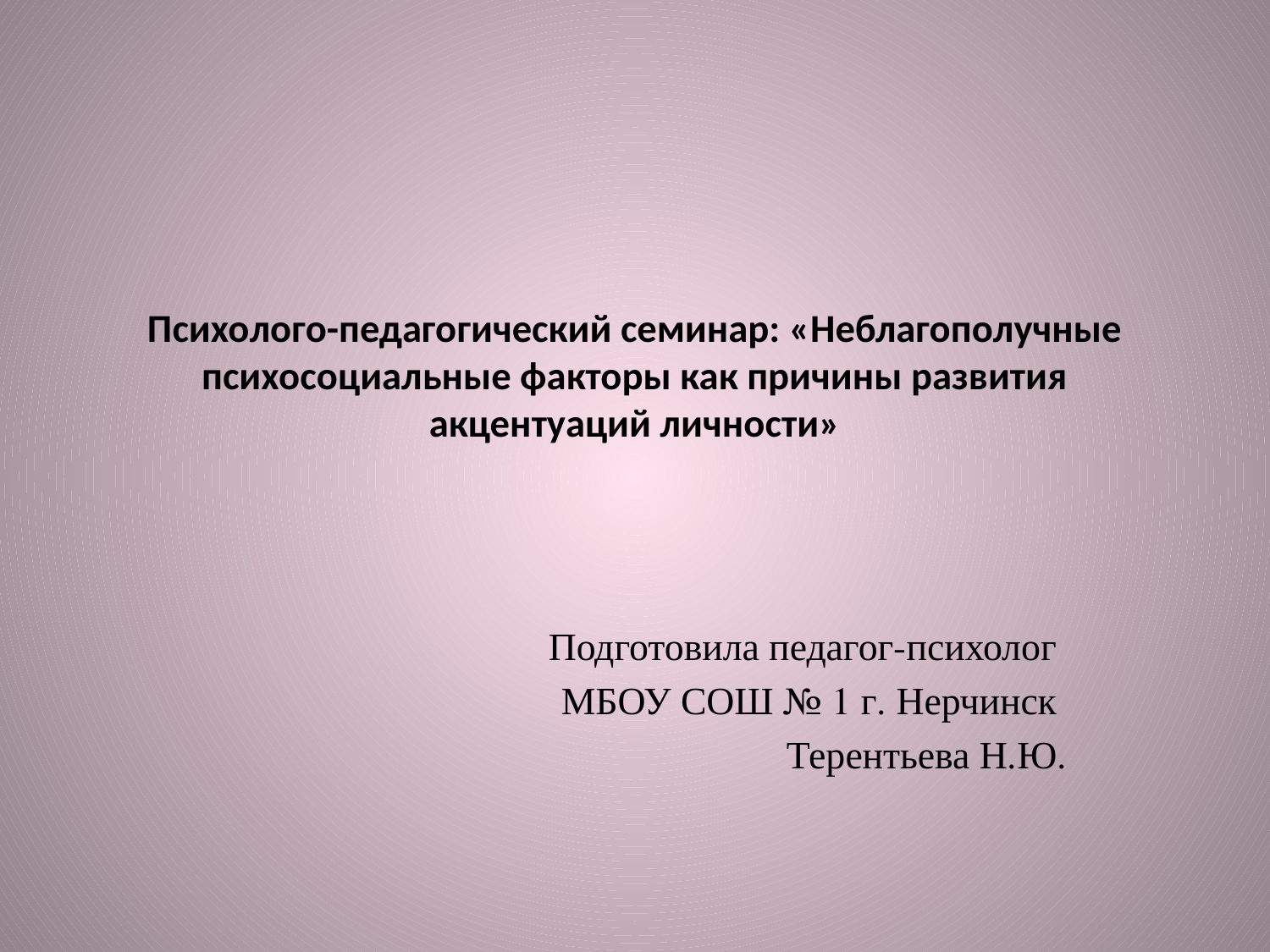

# Психолого-педагогический семинар: «Неблагополучные психосоциальные факторы как причины развития акцентуаций личности»

Подготовила педагог-психолог
МБОУ СОШ № 1 г. Нерчинск
Терентьева Н.Ю.